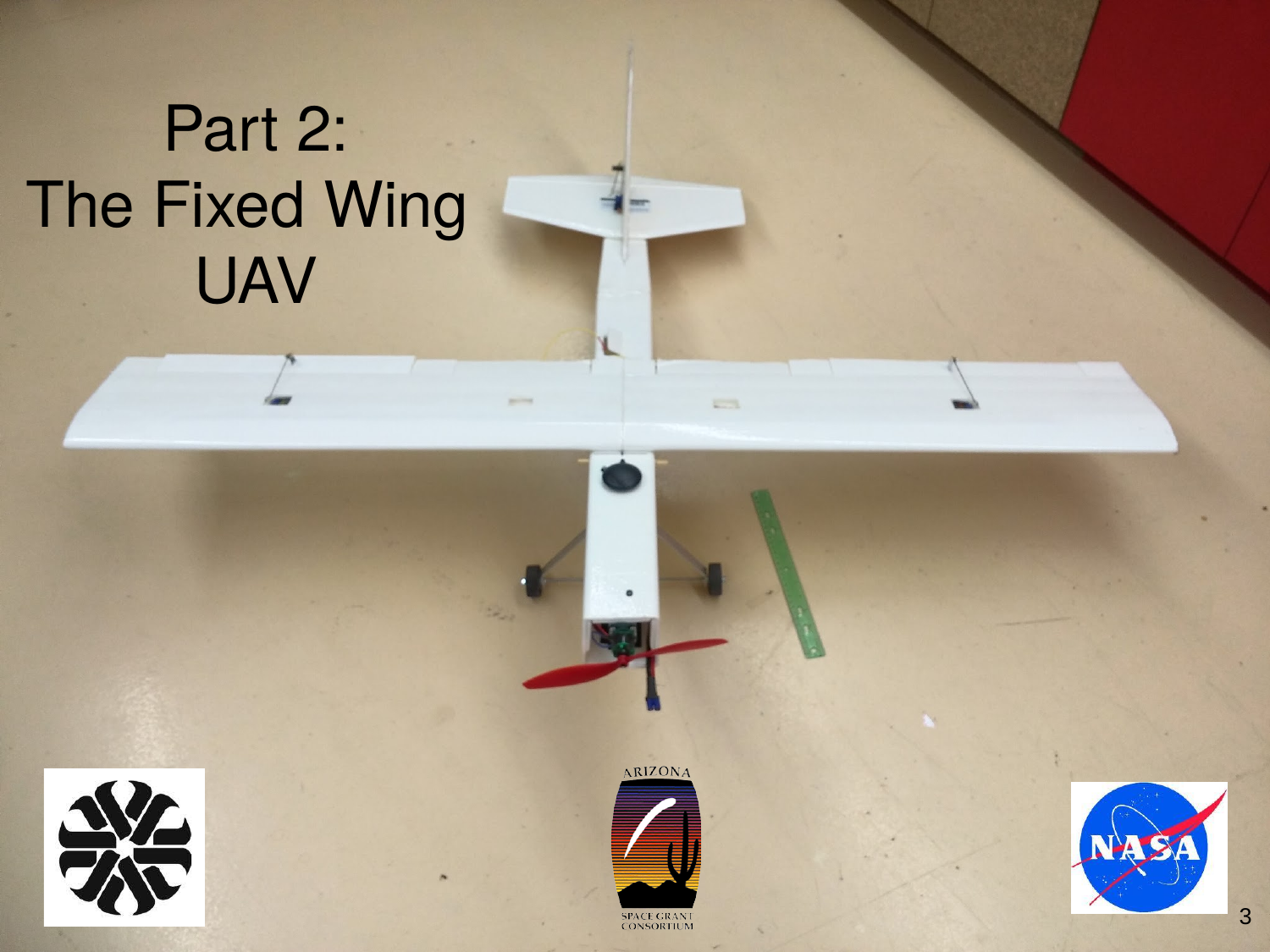

Part 2:
The Fixed Wing
UAV

3